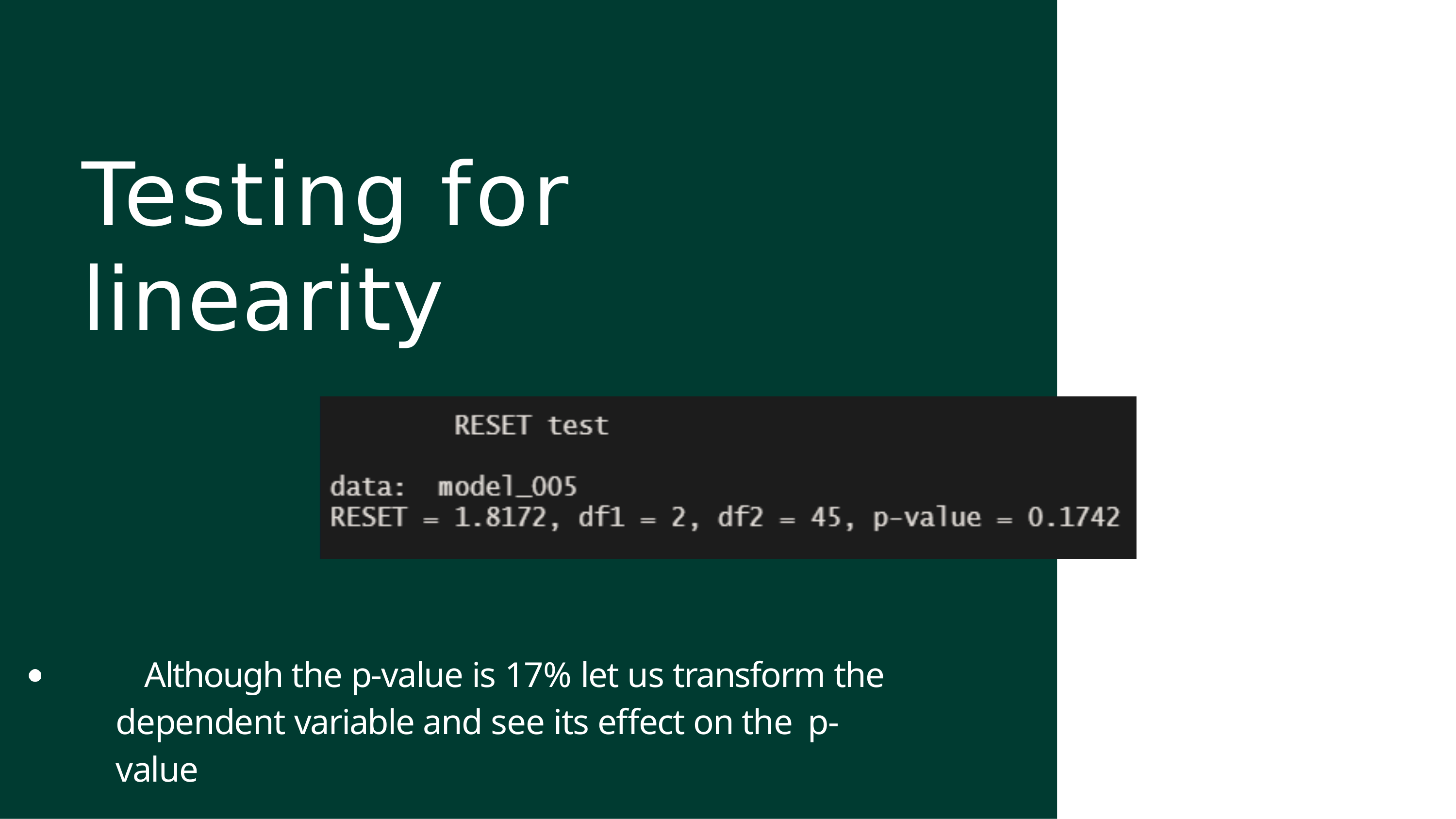

# Testing for linearity

Although the p-value is 17% let us transform the  dependent variable and see its effect on the p-value